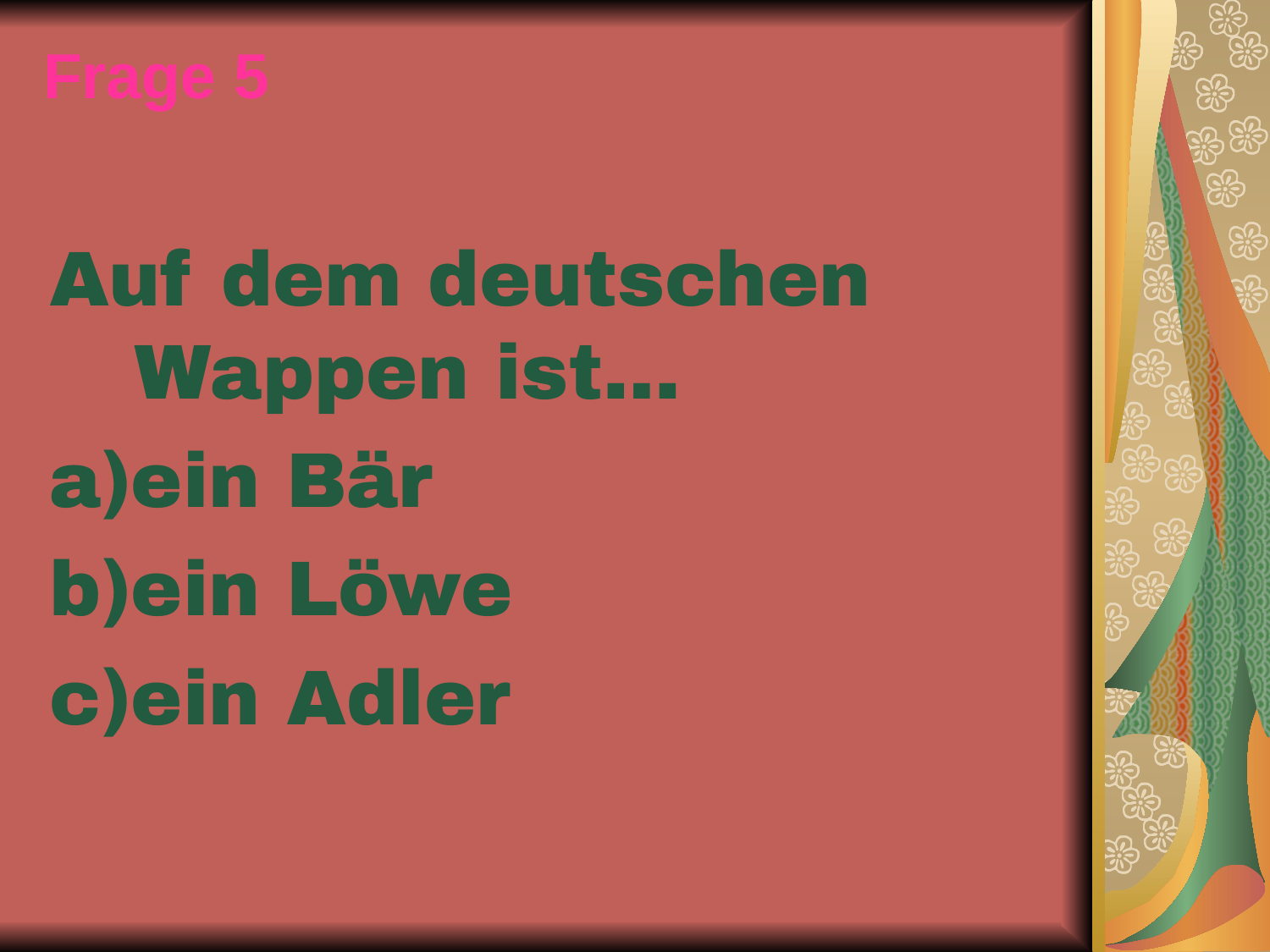

# Frage 5
Auf dem deutschen Wappen ist…
a)ein Bär
b)ein Löwe
c)ein Adler